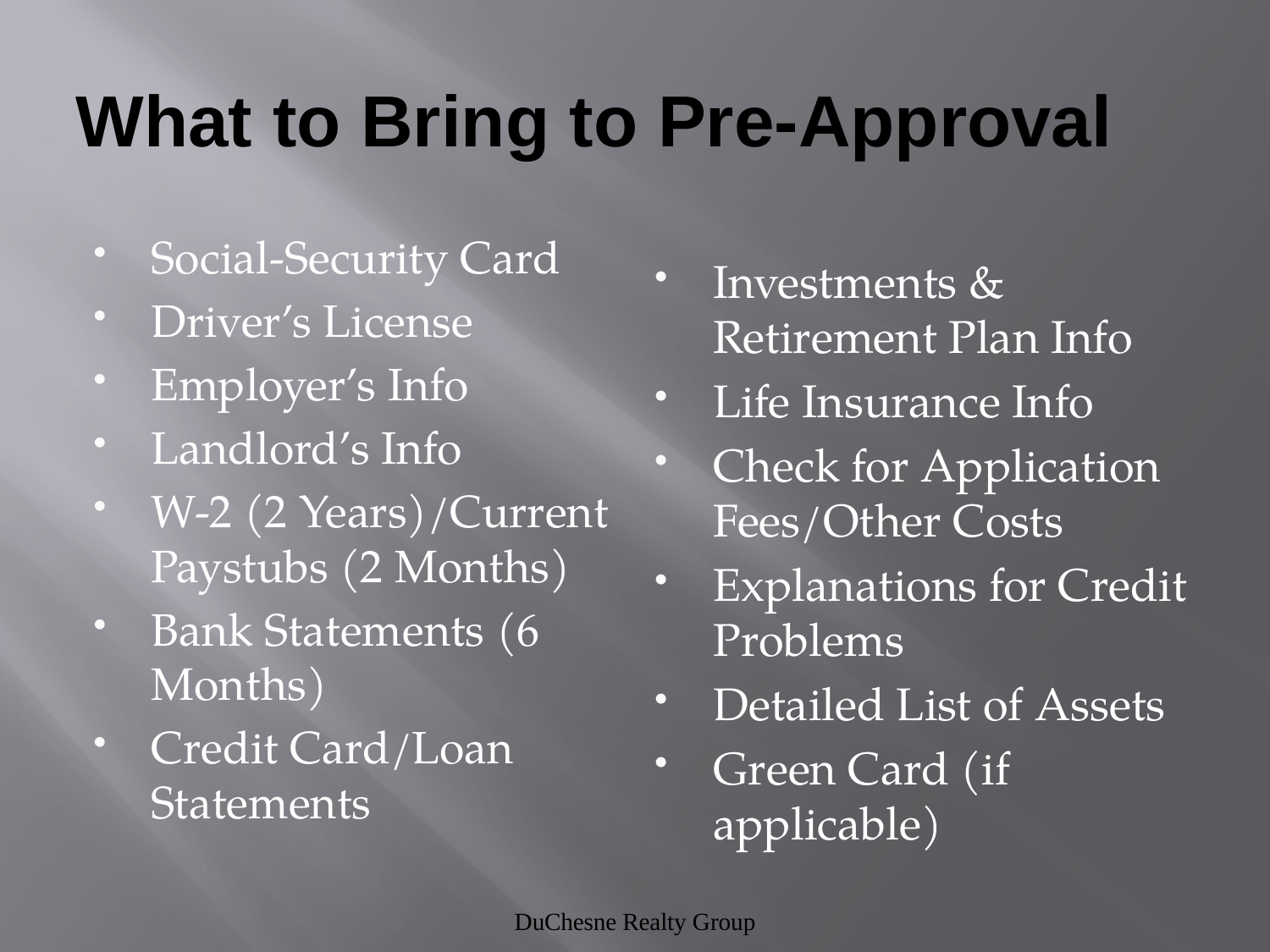

# What to Bring to Pre-Approval
Social-Security Card
Driver’s License
Employer’s Info
Landlord’s Info
W-2 (2 Years)/Current Paystubs (2 Months)
Bank Statements (6 Months)
Credit Card/Loan Statements

Investments & Retirement Plan Info
Life Insurance Info
Check for Application Fees/Other Costs
Explanations for Credit Problems
Detailed List of Assets
Green Card (if applicable)

DuChesne Realty Group